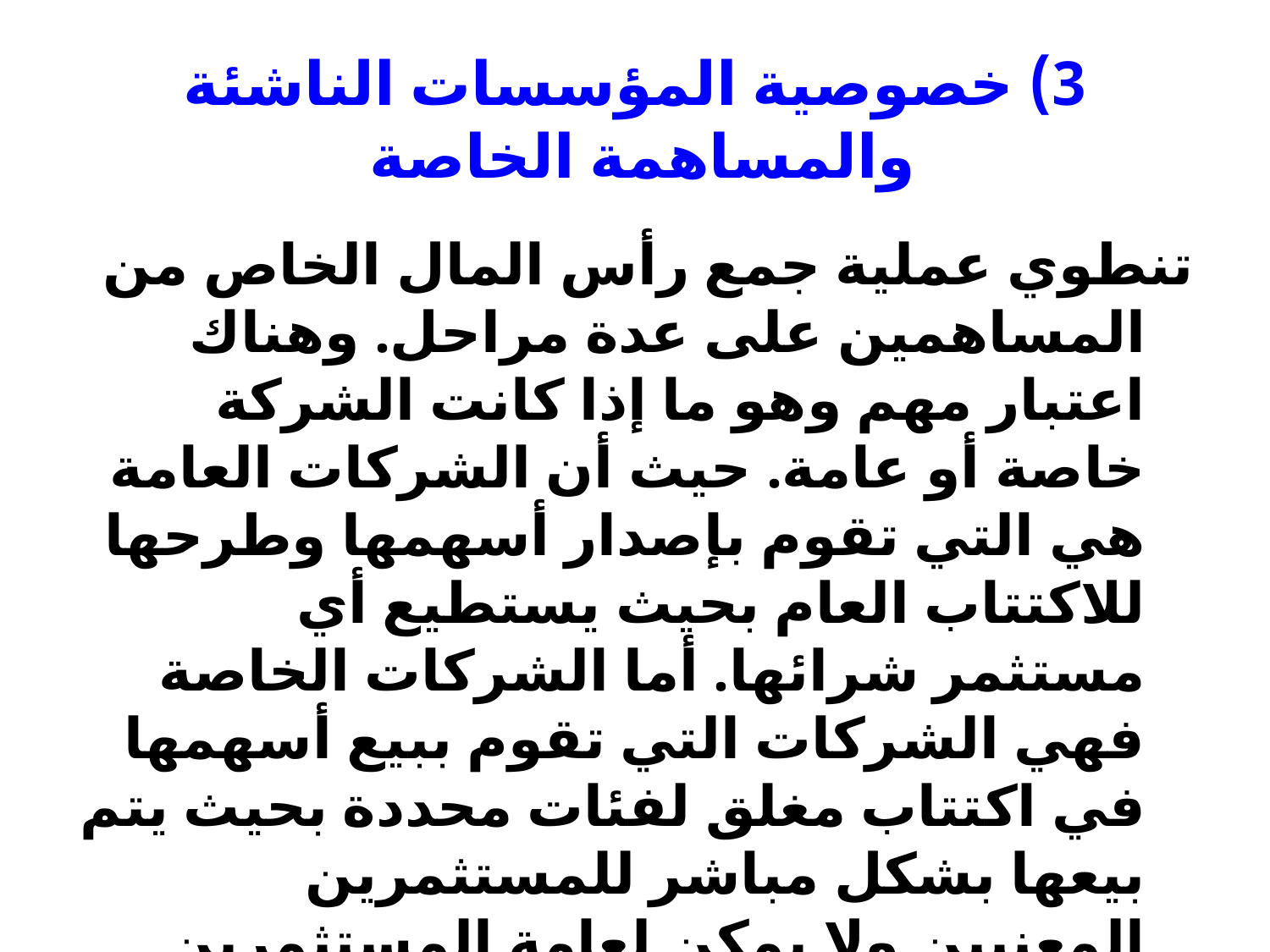

# 3) خصوصية المؤسسات الناشئة والمساهمة الخاصة
تنطوي عملية جمع رأس المال الخاص من المساهمين على عدة مراحل. وهناك اعتبار مهم وهو ما إذا كانت الشركة خاصة أو عامة. حيث أن الشركات العامة هي التي تقوم بإصدار أسهمها وطرحها للاكتتاب العام بحيث يستطيع أي مستثمر شرائها. أما الشركات الخاصة فهي الشركات التي تقوم ببيع أسهمها في اكتتاب مغلق لفئات محددة بحيث يتم بيعها بشكل مباشر للمستثمرين المعنيين ولا يمكن لعامة المستثمرين شرائها.